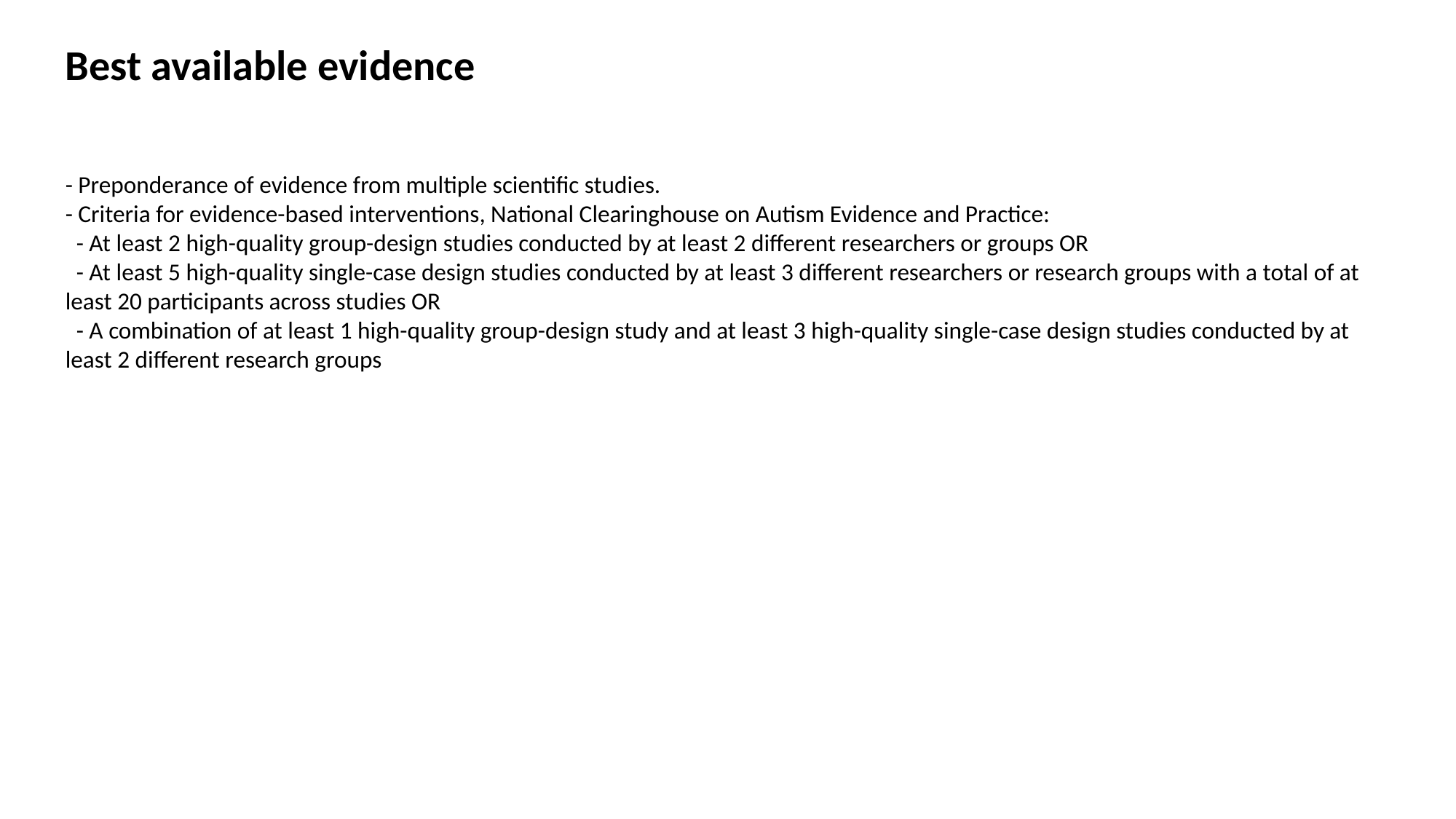

Best available evidence
- Preponderance of evidence from multiple scientific studies.
- Criteria for evidence-based interventions, National Clearinghouse on Autism Evidence and Practice:
  - At least 2 high-quality group-design studies conducted by at least 2 different researchers or groups OR
  - At least 5 high-quality single-case design studies conducted by at least 3 different researchers or research groups with a total of at least 20 participants across studies OR
  - A combination of at least 1 high-quality group-design study and at least 3 high-quality single-case design studies conducted by at least 2 different research groups